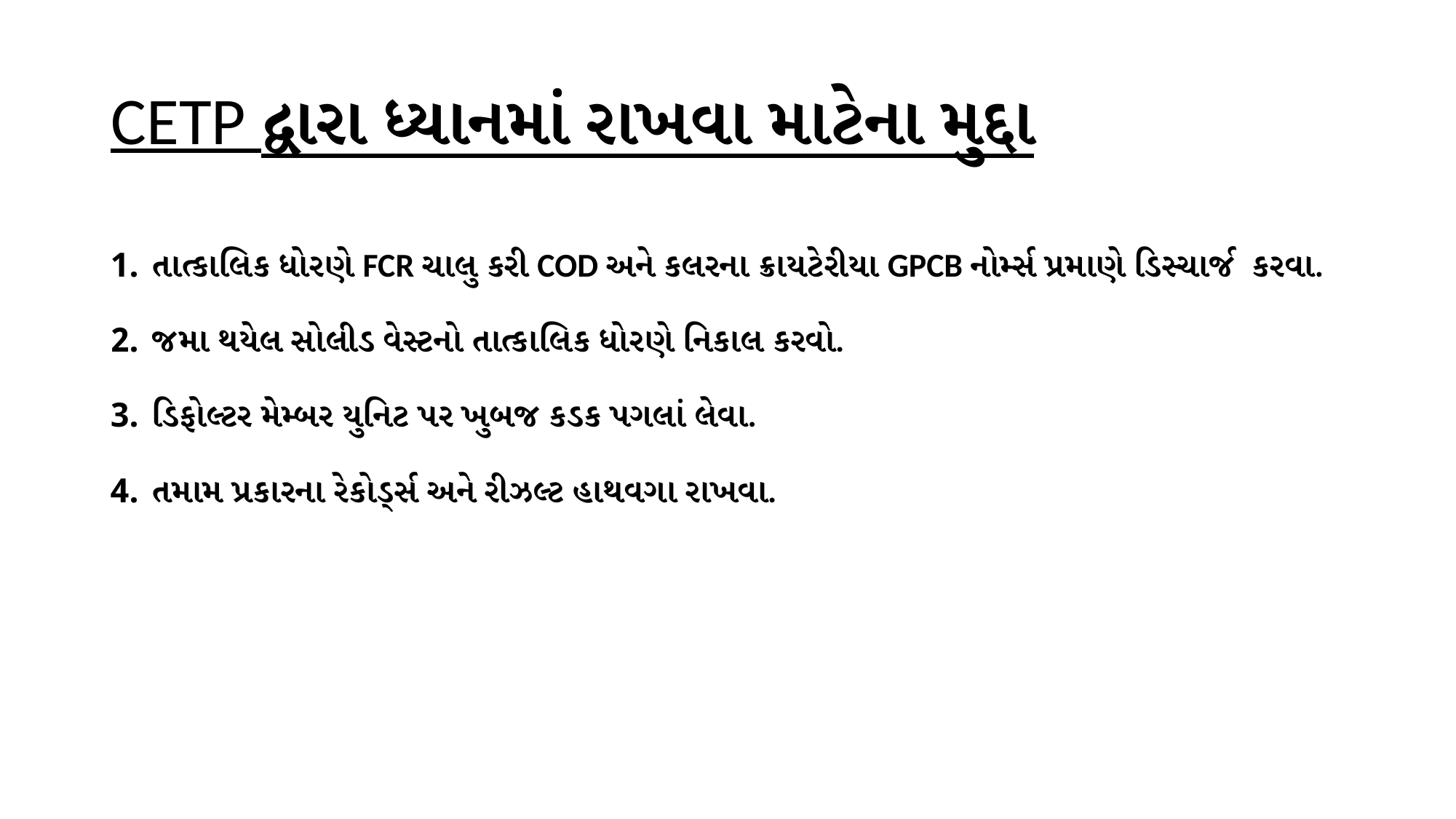

# CETP દ્વારા ધ્યાનમાં રાખવા માટેના મુદ્દા
તાત્કાલિક ધોરણે FCR ચાલુ કરી COD અને કલરના ક્રાયટેરીયા GPCB નોર્મ્સ પ્રમાણે ડિસ્ચાર્જ  કરવા.
જમા થયેલ સોલીડ વેસ્ટનો તાત્કાલિક ધોરણે નિકાલ કરવો.
ડિફોલ્ટર મેમ્બર યુનિટ પર ખુબજ કડક પગલાં લેવા.
તમામ પ્રકારના રેકોર્ડ્સ અને રીઝલ્ટ હાથવગા રાખવા.